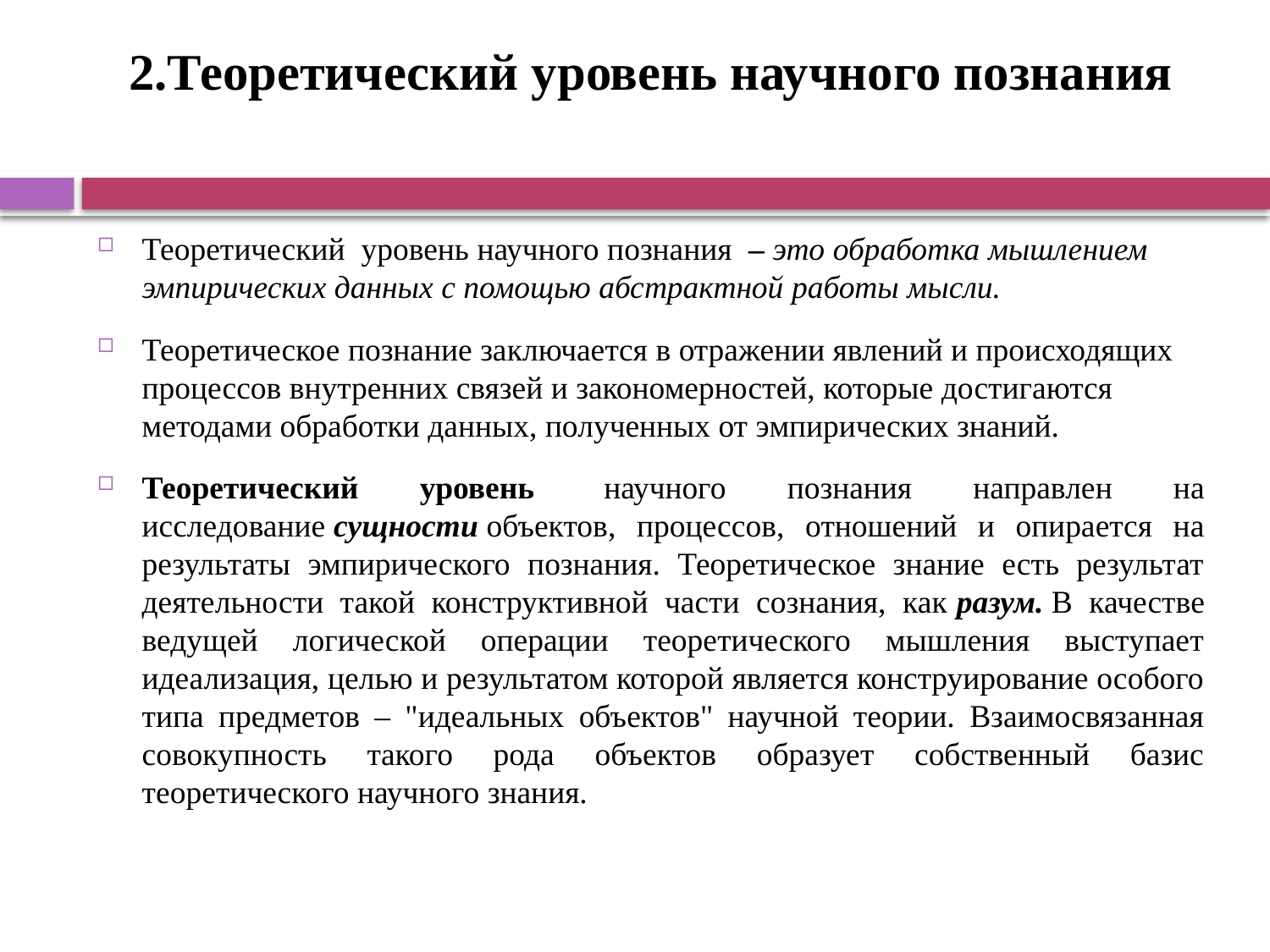

# 2.Теоретический уровень научного познания
Теоретический  уровень научного познания  – это обработка мышлением эмпирических данных с помощью абстрактной работы мысли.
Теоретическое познание заключается в отражении явлений и происходящих процессов внутренних связей и закономерностей, которые достигаются методами обработки данных, полученных от эмпирических знаний.
Теоретический уровень  научного познания направлен на исследование сущности объектов, процессов, отношений и опирается на результаты эмпирического познания. Теоретическое знание есть результат деятельности такой конструктивной части сознания, как разум. В качестве ведущей логической операции теоретического мышления выступает идеализация, целью и результатом которой является конструирование особого типа предметов – "идеальных объектов" научной теории. Взаимосвязанная совокупность такого рода объектов образует собственный базис теоретического научного знания.